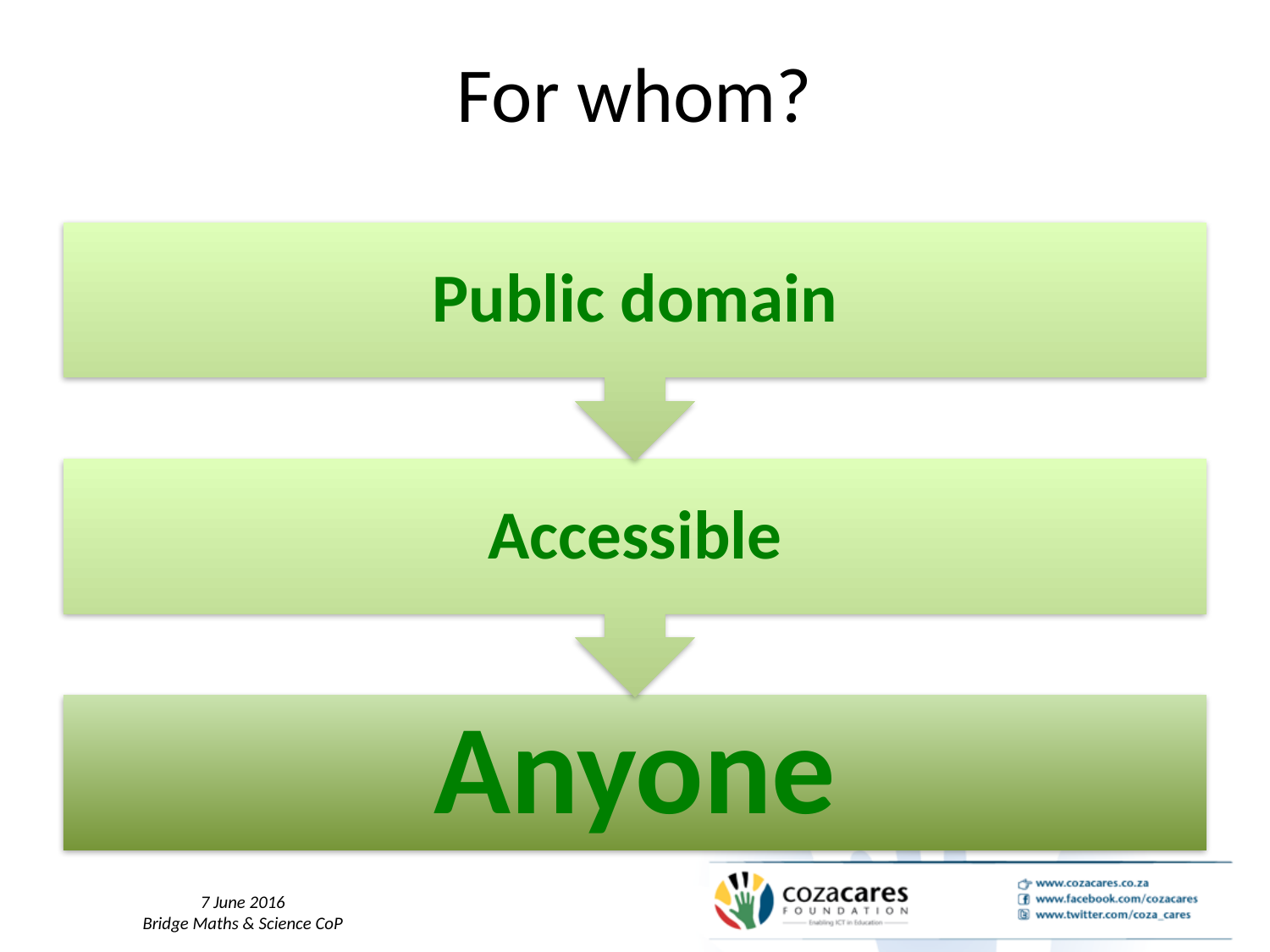

# For whom?
Anyone
Accessible
Public domain
7 June 2016
Bridge Maths & Science CoP